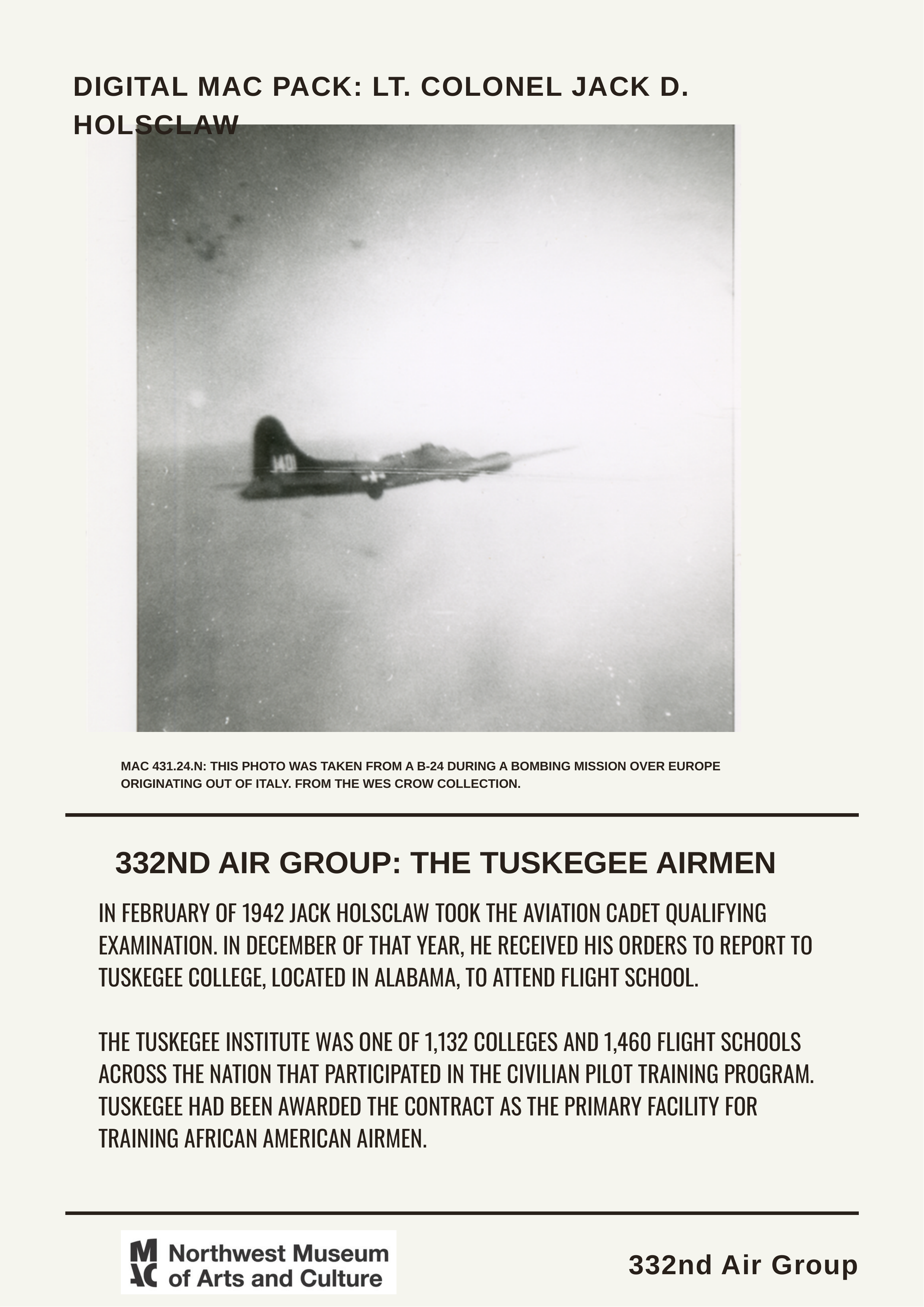

DIGITAL MAC PACK: LT. COLONEL JACK D. HOLSCLAW

MAC 431.24.N: THIS PHOTO WAS TAKEN FROM A B-24 DURING A BOMBING MISSION OVER EUROPE ORIGINATING OUT OF ITALY. FROM THE WES CROW COLLECTION.

332ND AIR GROUP: THE TUSKEGEE AIRMEN

IN FEBRUARY OF 1942 JACK HOLSCLAW TOOK THE AVIATION CADET QUALIFYING EXAMINATION. IN DECEMBER OF THAT YEAR, HE RECEIVED HIS ORDERS TO REPORT TO TUSKEGEE COLLEGE, LOCATED IN ALABAMA, TO ATTEND FLIGHT SCHOOL.

THE TUSKEGEE INSTITUTE WAS ONE OF 1,132 COLLEGES AND 1,460 FLIGHT SCHOOLS ACROSS THE NATION THAT PARTICIPATED IN THE CIVILIAN PILOT TRAINING PROGRAM. TUSKEGEE HAD BEEN AWARDED THE CONTRACT AS THE PRIMARY FACILITY FOR TRAINING AFRICAN AMERICAN AIRMEN.

332nd Air Group